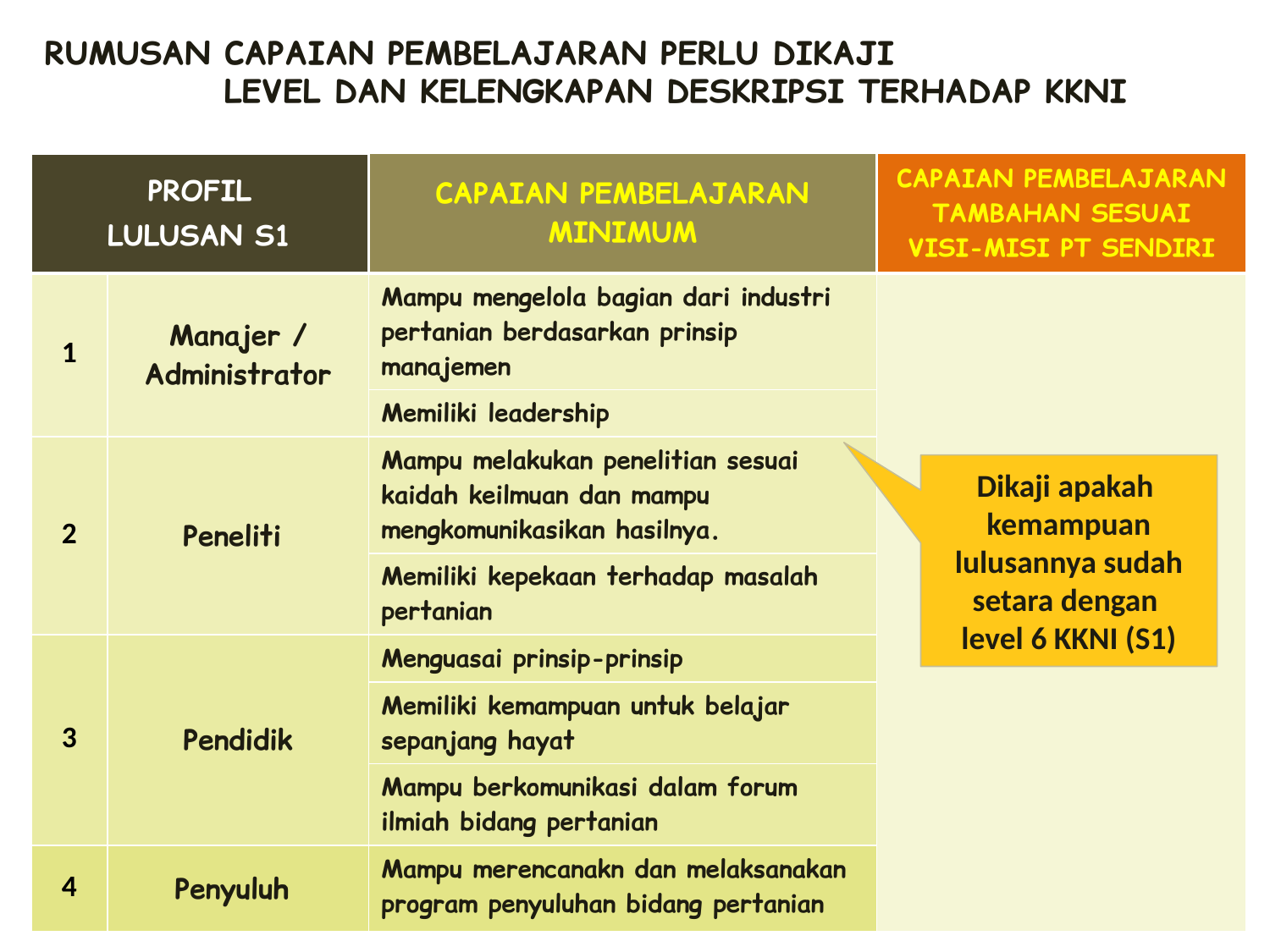

RUMUSAN CAPAIAN PEMBELAJARAN PERLU DIKAJI                               LEVEL DAN KELENGKAPAN DESKRIPSI TERHADAP KKNI
| PROFIL LULUSAN S1 |  | CAPAIAN PEMBELAJARAN MINIMUM | CAPAIAN PEMBELAJARAN TAMBAHAN SESUAI VISI-MISI PT SENDIRI |
| --- | --- | --- | --- |
| 1 | Manajer / Administrator | Mampu mengelola bagian dari industri pertanian berdasarkan prinsip manajemen |  |
|  |  | Memiliki leadership |  |
| 2 | Peneliti | Mampu melakukan penelitian sesuai kaidah keilmuan dan mampu mengkomunikasikan hasilnya. |  |
|  |  | Memiliki kepekaan terhadap masalah pertanian |  |
| 3 | Pendidik | Menguasai prinsip-prinsip |  |
|  |  | Memiliki kemampuan untuk belajar sepanjang hayat |  |
|  |  | Mampu berkomunikasi dalam forum ilmiah bidang pertanian |  |
| 4 | Penyuluh | Mampu merencanakn dan melaksanakan program penyuluhan bidang pertanian |  |
Dikaji apakah  kemampuan lulusannya sudah setara dengan
level 6 KKNI (S1)